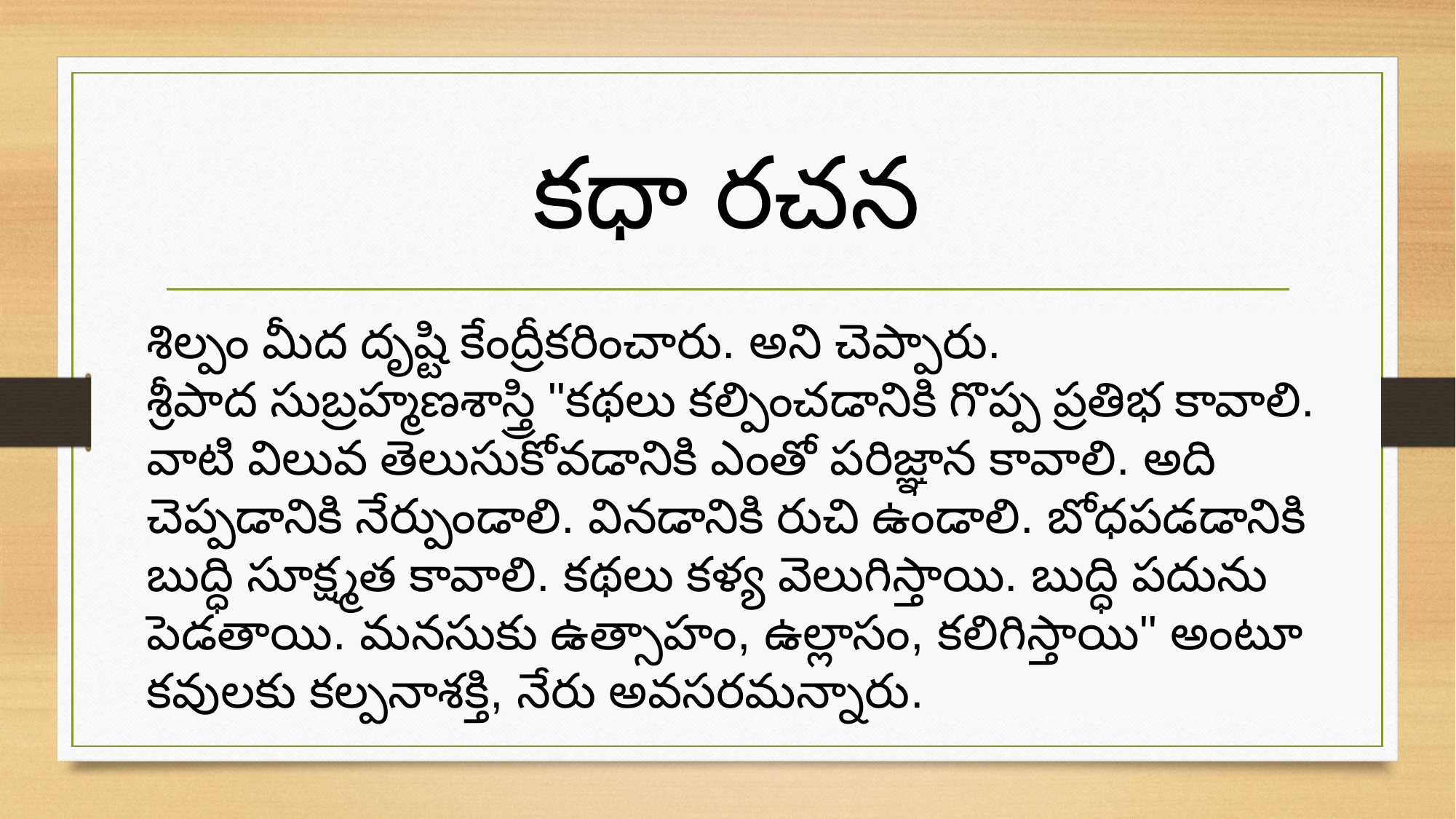

కధా రచన
శిల్పం మీద దృష్టి కేంద్రీకరించారు. అని చెప్పారు.
శ్రీపాద సుబ్రహ్మణశాస్త్రి "కథలు కల్పించడానికి గొప్ప ప్రతిభ కావాలి. వాటి విలువ తెలుసుకోవడానికి ఎంతో పరిజ్ఞాన కావాలి. అది చెప్పడానికి నేర్పుండాలి. వినడానికి రుచి ఉండాలి. బోధపడడానికి బుద్ధి సూక్ష్మత కావాలి. కథలు కళ్య వెలుగిస్తాయి. బుద్ధి పదును పెడతాయి. మనసుకు ఉత్సాహం, ఉల్లాసం, కలిగిస్తాయి" అంటూ కవులకు కల్పనాశక్తి, నేరు అవసరమన్నారు.